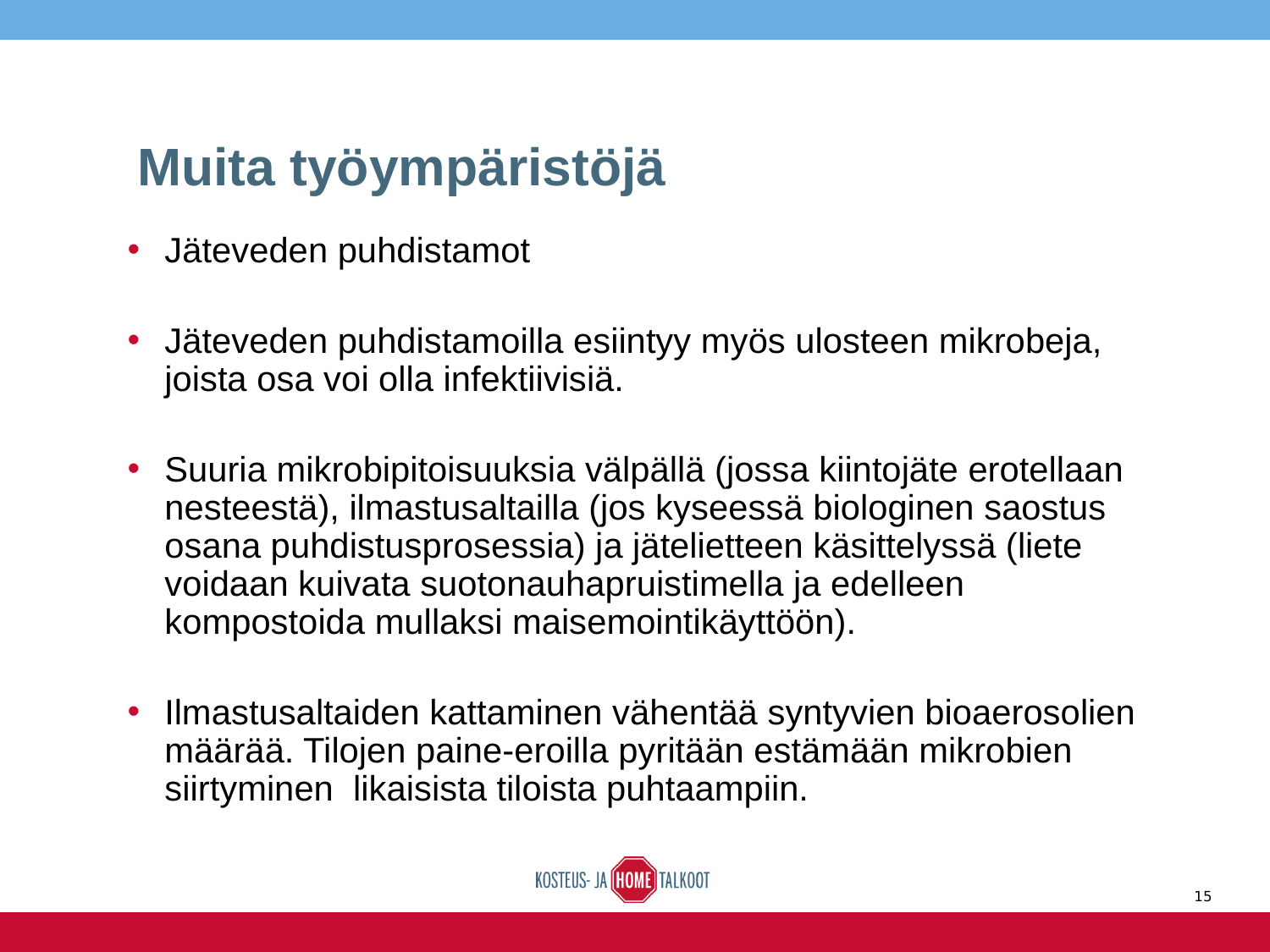

# Muita työympäristöjä
Jäteveden puhdistamot

Jäteveden puhdistamoilla esiintyy myös ulosteen mikrobeja, joista osa voi olla infektiivisiä.

Suuria mikrobipitoisuuksia välpällä (jossa kiintojäte erotellaan nesteestä), ilmastusaltailla (jos kyseessä biologinen saostus osana puhdistusprosessia) ja jätelietteen käsittelyssä (liete voidaan kuivata suotonauhapruistimella ja edelleen kompostoida mullaksi maisemointikäyttöön).

Ilmastusaltaiden kattaminen vähentää syntyvien bioaerosolien määrää. Tilojen paine-eroilla pyritään estämään mikrobien siirtyminen  likaisista tiloista puhtaampiin.
15